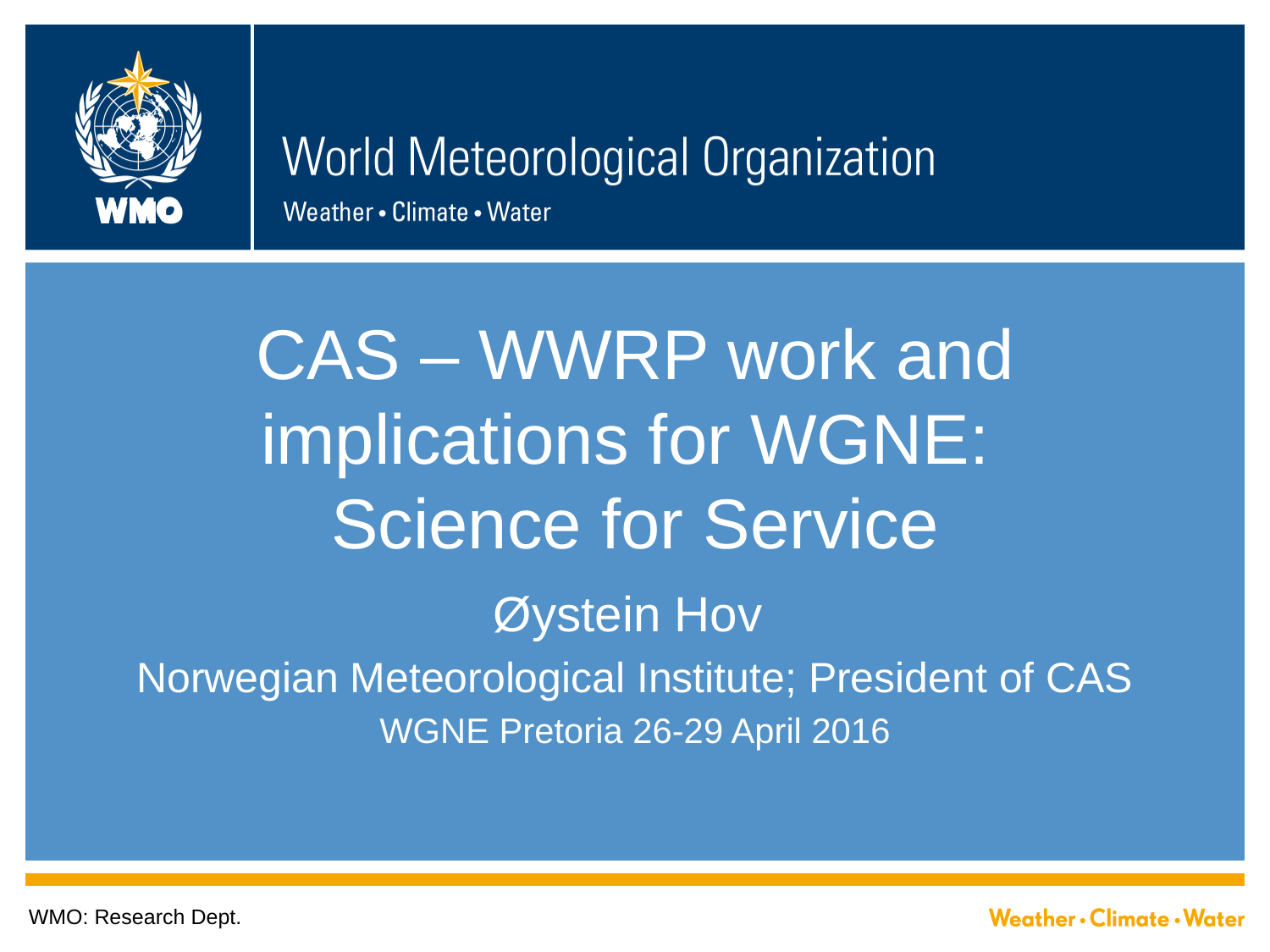

# CAS – WWRP work and implications for WGNE: Science for Service
Øystein Hov
Norwegian Meteorological Institute; President of CAS
WGNE Pretoria 26-29 April 2016
WMO: Research Dept.